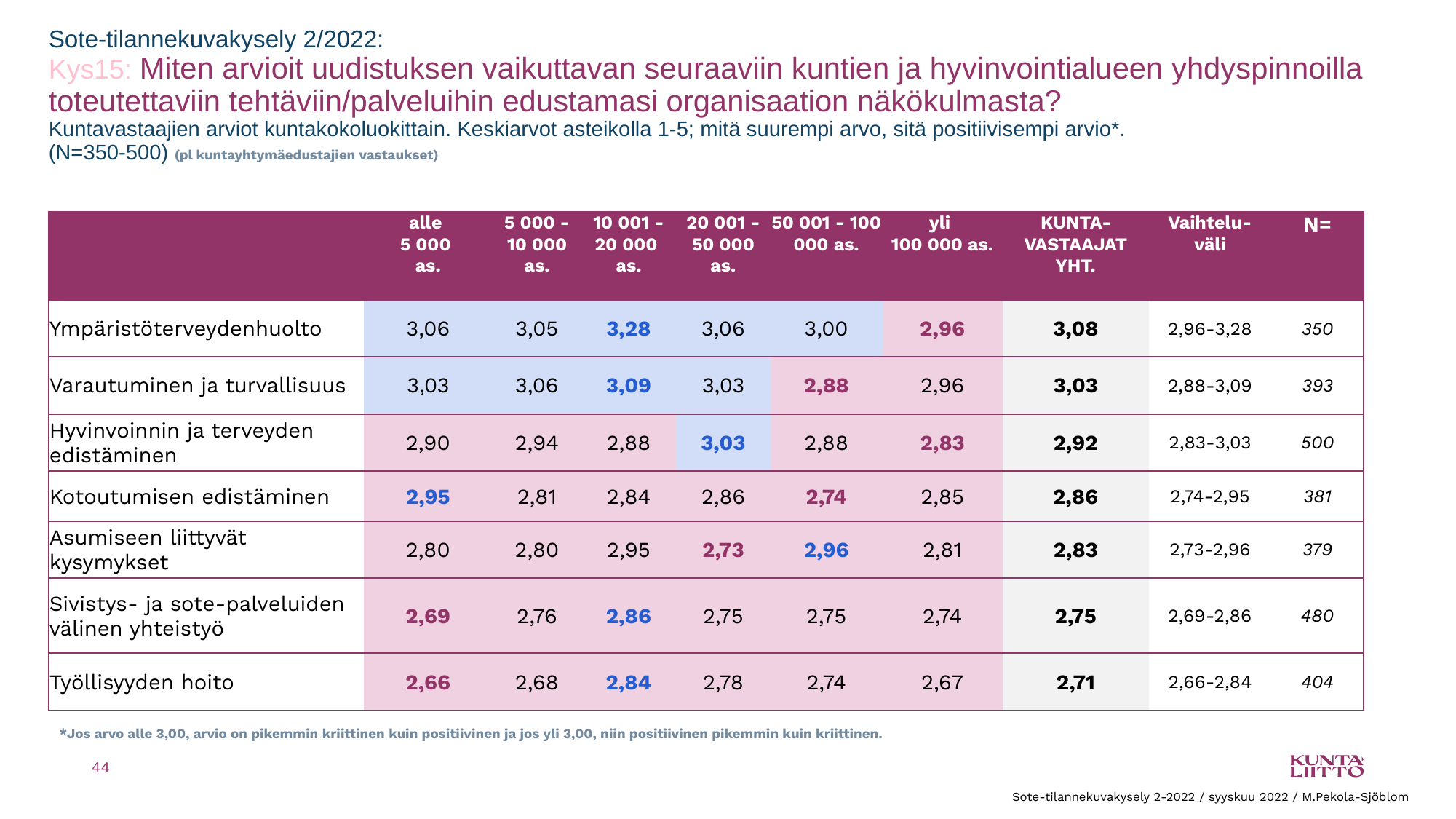

# Sote-tilannekuvakysely 2/2022: Kys15: Miten arvioit uudistuksen vaikuttavan seuraaviin kuntien ja hyvinvointialueen yhdyspinnoilla toteutettaviin tehtäviin/palveluihin edustamasi organisaation näkökulmasta? Kuntavastaajien arviot kuntakokoluokittain. Keskiarvot asteikolla 1-5; mitä suurempi arvo, sitä positiivisempi arvio*. (N=350-500) (pl kuntayhtymäedustajien vastaukset)
|  | alle 5 000 as. | 5 000 - 10 000 as. | 10 001 - 20 000 as. | 20 001 - 50 000 as. | 50 001 - 100 000 as. | yli 100 000 as. | KUNTA-VASTAAJAT YHT. | Vaihtelu- väli | N= |
| --- | --- | --- | --- | --- | --- | --- | --- | --- | --- |
| Ympäristöterveydenhuolto | 3,06 | 3,05 | 3,28 | 3,06 | 3,00 | 2,96 | 3,08 | 2,96-3,28 | 350 |
| Varautuminen ja turvallisuus | 3,03 | 3,06 | 3,09 | 3,03 | 2,88 | 2,96 | 3,03 | 2,88-3,09 | 393 |
| Hyvinvoinnin ja terveyden edistäminen | 2,90 | 2,94 | 2,88 | 3,03 | 2,88 | 2,83 | 2,92 | 2,83-3,03 | 500 |
| Kotoutumisen edistäminen | 2,95 | 2,81 | 2,84 | 2,86 | 2,74 | 2,85 | 2,86 | 2,74-2,95 | 381 |
| Asumiseen liittyvät kysymykset | 2,80 | 2,80 | 2,95 | 2,73 | 2,96 | 2,81 | 2,83 | 2,73-2,96 | 379 |
| Sivistys- ja sote-palveluiden välinen yhteistyö | 2,69 | 2,76 | 2,86 | 2,75 | 2,75 | 2,74 | 2,75 | 2,69-2,86 | 480 |
| Työllisyyden hoito | 2,66 | 2,68 | 2,84 | 2,78 | 2,74 | 2,67 | 2,71 | 2,66-2,84 | 404 |
*Jos arvo alle 3,00, arvio on pikemmin kriittinen kuin positiivinen ja jos yli 3,00, niin positiivinen pikemmin kuin kriittinen.
44
Sote-tilannekuvakysely 2-2022 / syyskuu 2022 / M.Pekola-Sjöblom